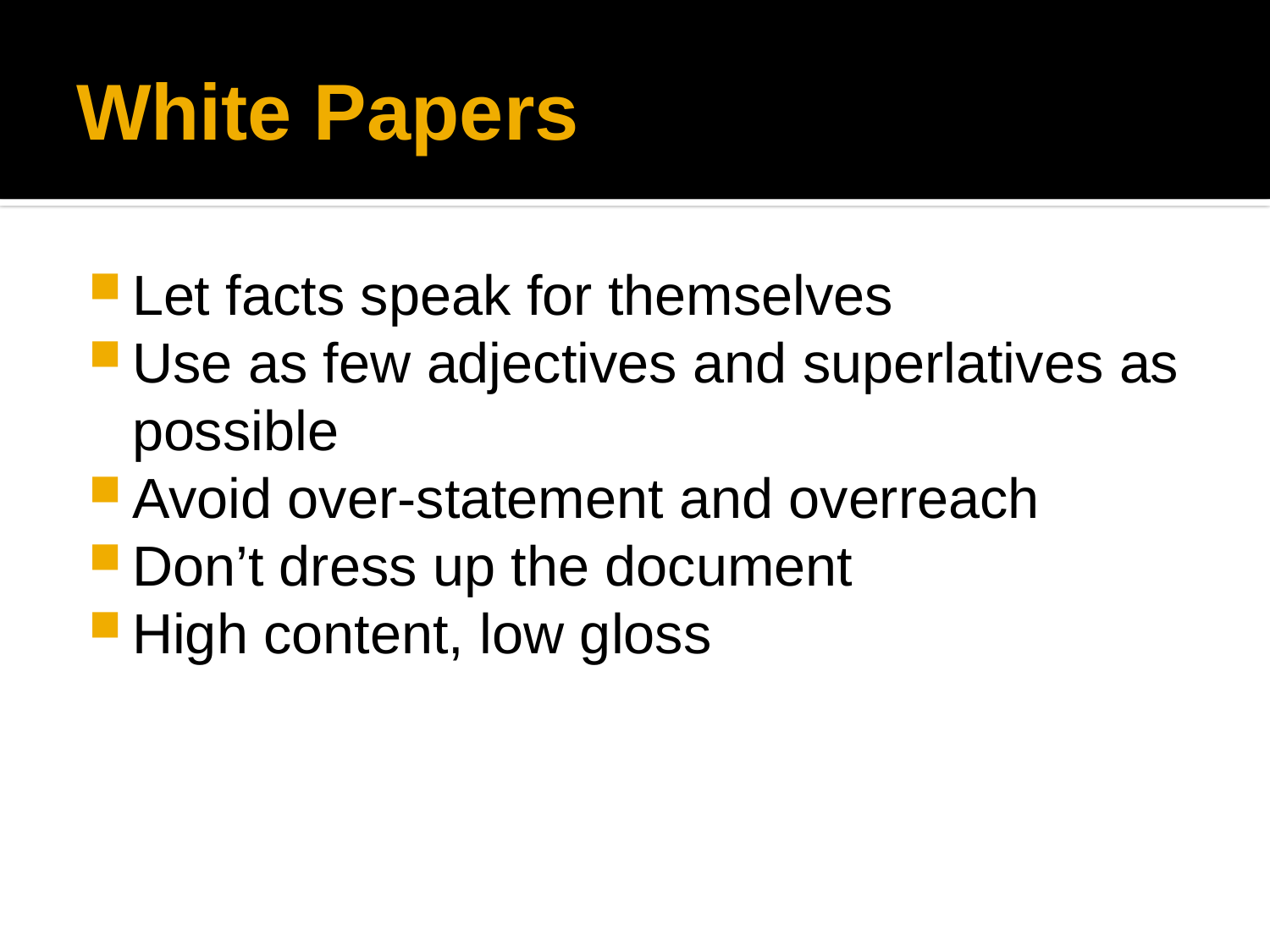

# White Papers
Let facts speak for themselves
Use as few adjectives and superlatives as possible
Avoid over-statement and overreach
Don’t dress up the document
High content, low gloss